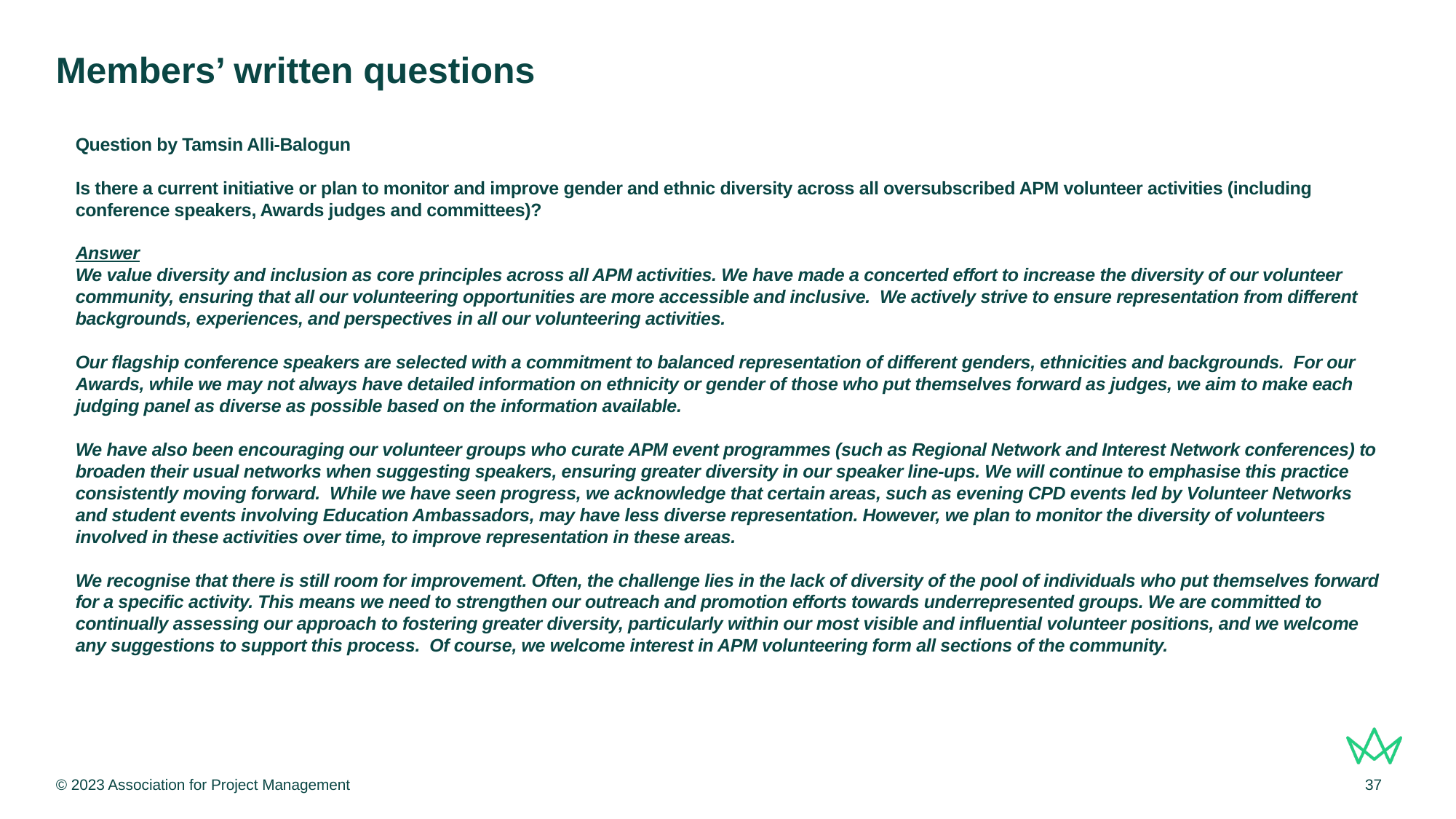

# Members’ written questions
Question by Tamsin Alli-Balogun

Is there a current initiative or plan to monitor and improve gender and ethnic diversity across all oversubscribed APM volunteer activities (including conference speakers, Awards judges and committees)?

Answer
We value diversity and inclusion as core principles across all APM activities. We have made a concerted effort to increase the diversity of our volunteer community, ensuring that all our volunteering opportunities are more accessible and inclusive.  We actively strive to ensure representation from different backgrounds, experiences, and perspectives in all our volunteering activities.

Our flagship conference speakers are selected with a commitment to balanced representation of different genders, ethnicities and backgrounds.  For our Awards, while we may not always have detailed information on ethnicity or gender of those who put themselves forward as judges, we aim to make each judging panel as diverse as possible based on the information available.

We have also been encouraging our volunteer groups who curate APM event programmes (such as Regional Network and Interest Network conferences) to broaden their usual networks when suggesting speakers, ensuring greater diversity in our speaker line-ups. We will continue to emphasise this practice consistently moving forward.  While we have seen progress, we acknowledge that certain areas, such as evening CPD events led by Volunteer Networks and student events involving Education Ambassadors, may have less diverse representation. However, we plan to monitor the diversity of volunteers involved in these activities over time, to improve representation in these areas.

We recognise that there is still room for improvement. Often, the challenge lies in the lack of diversity of the pool of individuals who put themselves forward for a specific activity. This means we need to strengthen our outreach and promotion efforts towards underrepresented groups. We are committed to continually assessing our approach to fostering greater diversity, particularly within our most visible and influential volunteer positions, and we welcome any suggestions to support this process.  Of course, we welcome interest in APM volunteering form all sections of the community.

© 2023 Association for Project Management
37